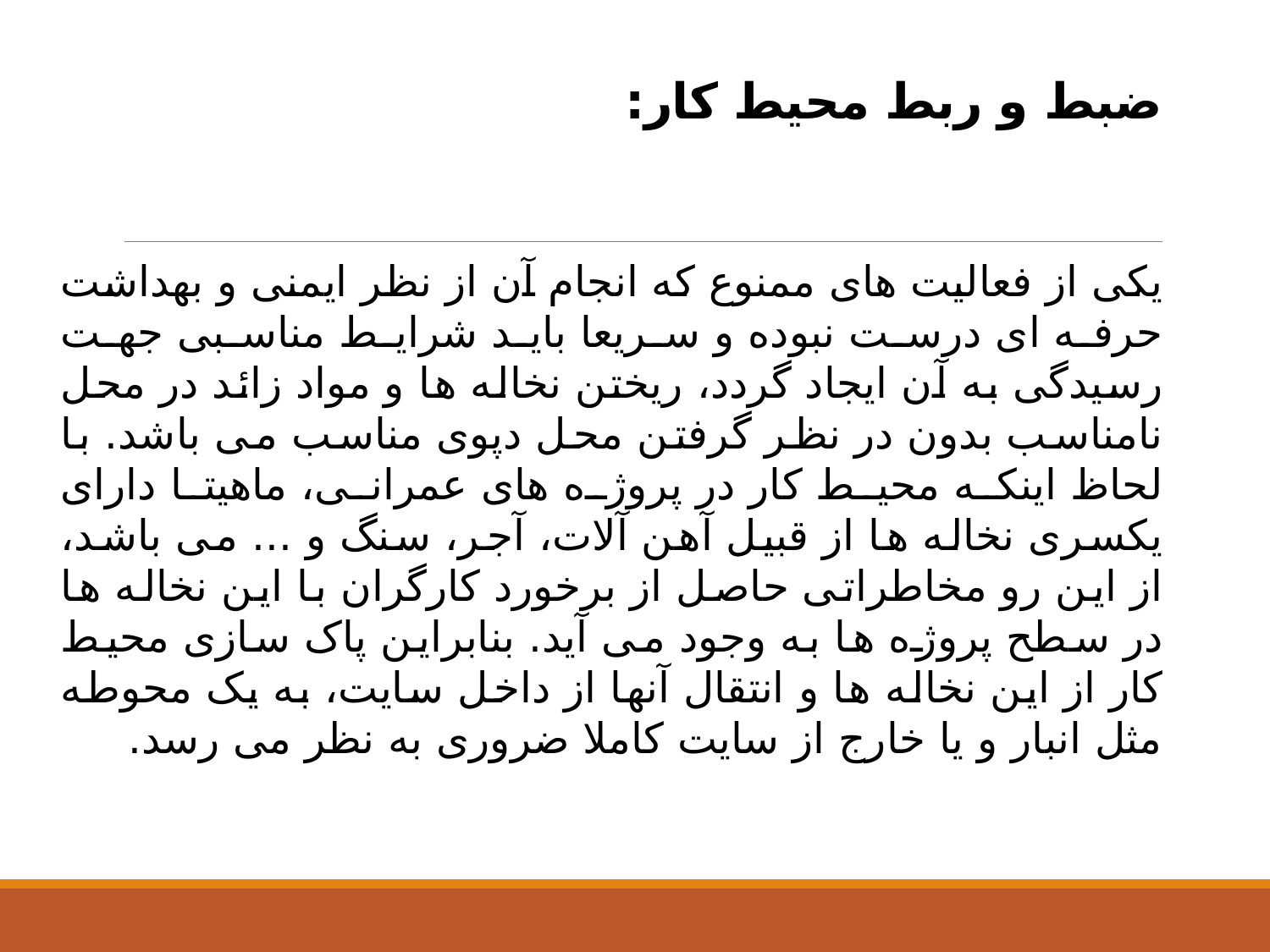

# ضبط و ربط محیط كار:
یکی از فعالیت های ممنوع که انجام آن از نظر ایمنی و بهداشت حرفه ای درست نبوده و سریعا باید شرایط مناسبی جهت رسیدگی به آن ایجاد گردد، ریختن نخاله ها و مواد زائد در محل نامناسب بدون در نظر گرفتن محل دپوی مناسب می باشد. با لحاظ اینکه محیط کار در پروژه های عمرانی، ماهیتا دارای یکسری نخاله ها از قبیل آهن آلات، آجر، سنگ و ... می باشد، از این رو مخاطراتی حاصل از برخورد کارگران با این نخاله ها در سطح پروژه ها به وجود می آید. بنابراین پاک سازی محیط کار از این نخاله ها و انتقال آنها از داخل سایت، به یک محوطه مثل انبار و یا خارج از سایت کاملا ضروری به نظر می رسد.